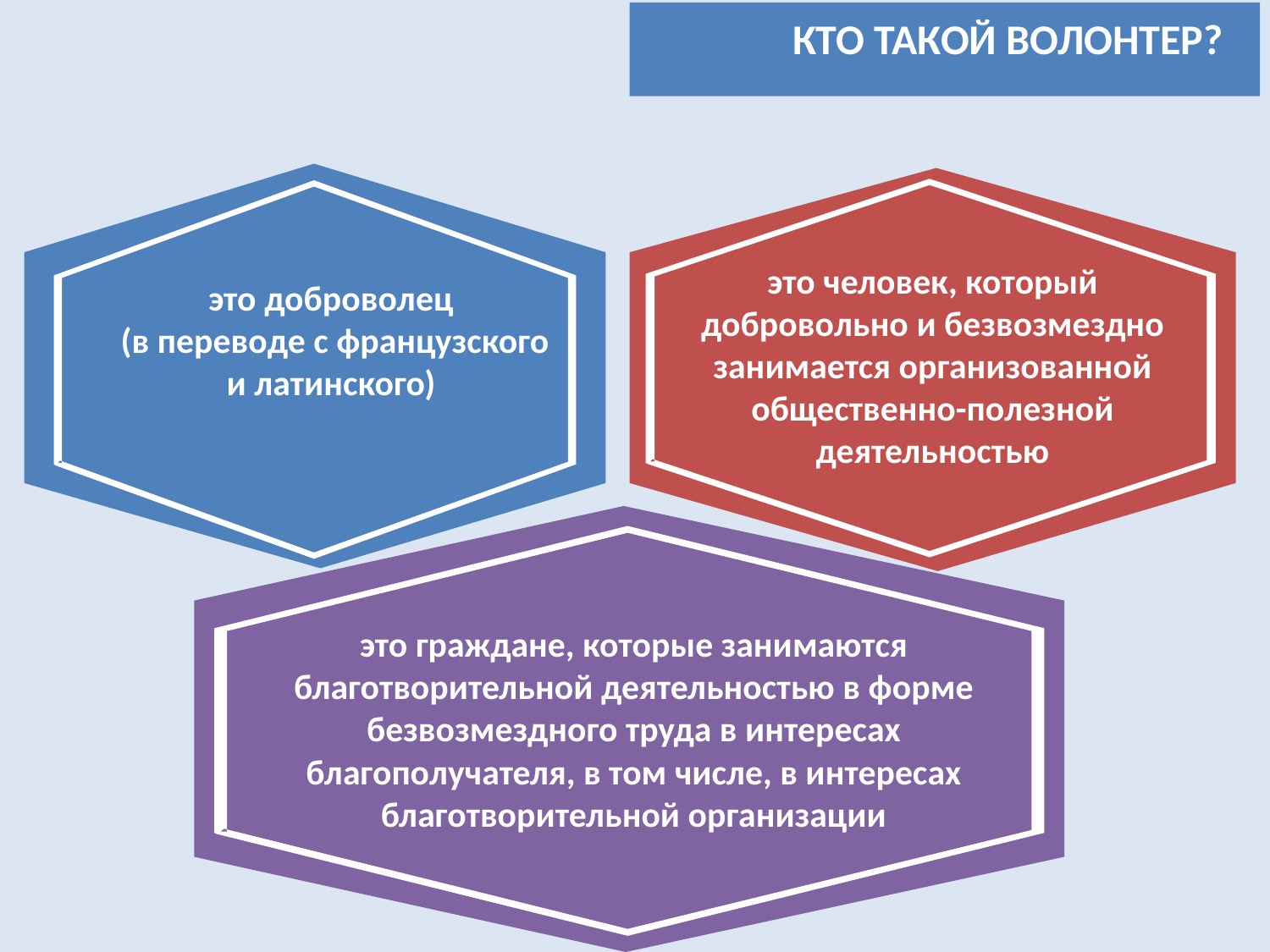

Кто такой волонтер?

это человек, который добровольно и безвозмездно занимается организованной общественно-полезной деятельностью
это доброволец
(в переводе с французского и латинского)
это граждане, которые занимаются благотворительной деятельностью в форме безвозмездного труда в интересах благополучателя, в том числе, в интересах благотворительной организации